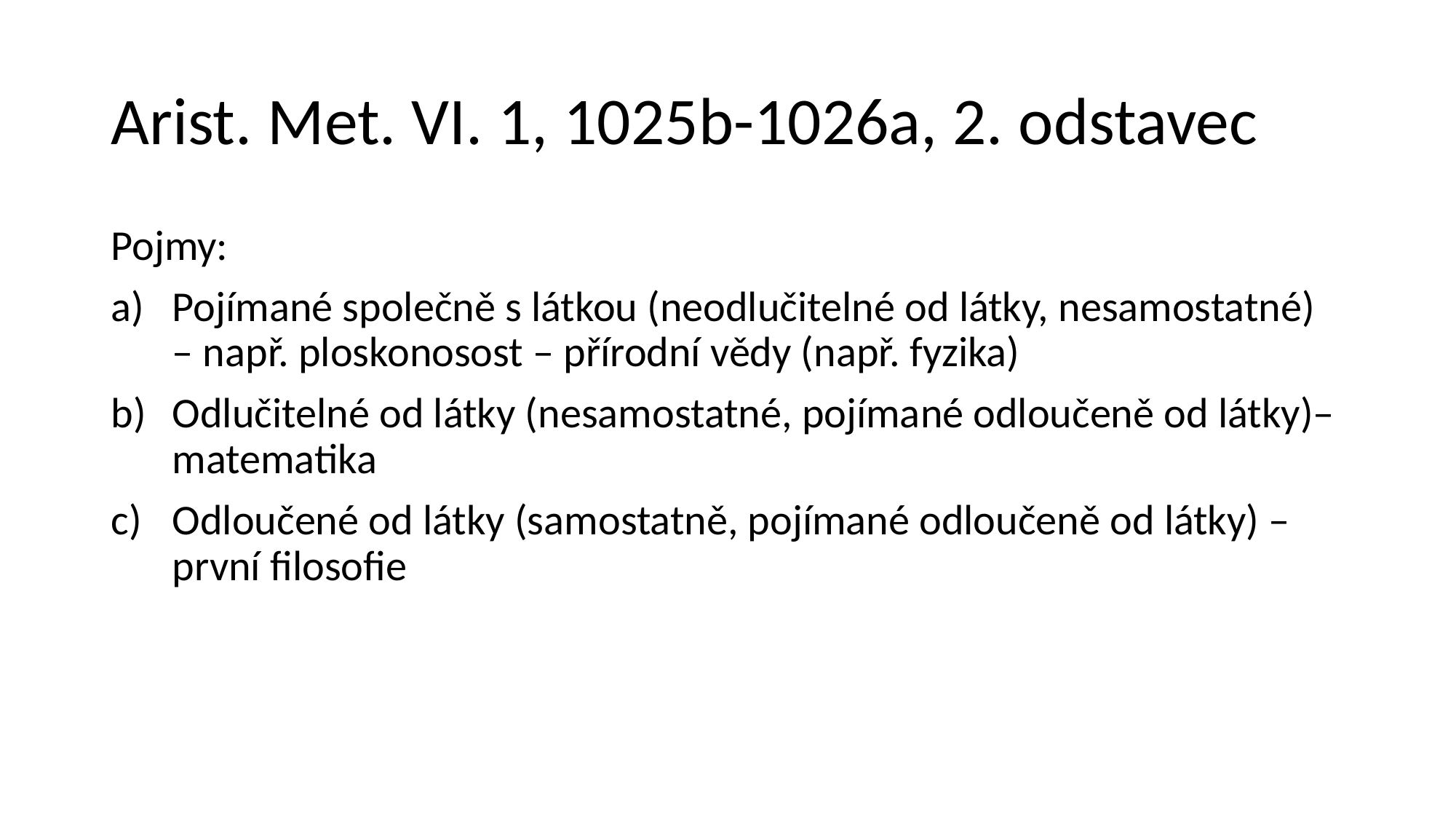

# Arist. Met. VI. 1, 1025b-1026a, 2. odstavec
Pojmy:
Pojímané společně s látkou (neodlučitelné od látky, nesamostatné) – např. ploskonosost – přírodní vědy (např. fyzika)
Odlučitelné od látky (nesamostatné, pojímané odloučeně od látky)– matematika
Odloučené od látky (samostatně, pojímané odloučeně od látky) – první filosofie